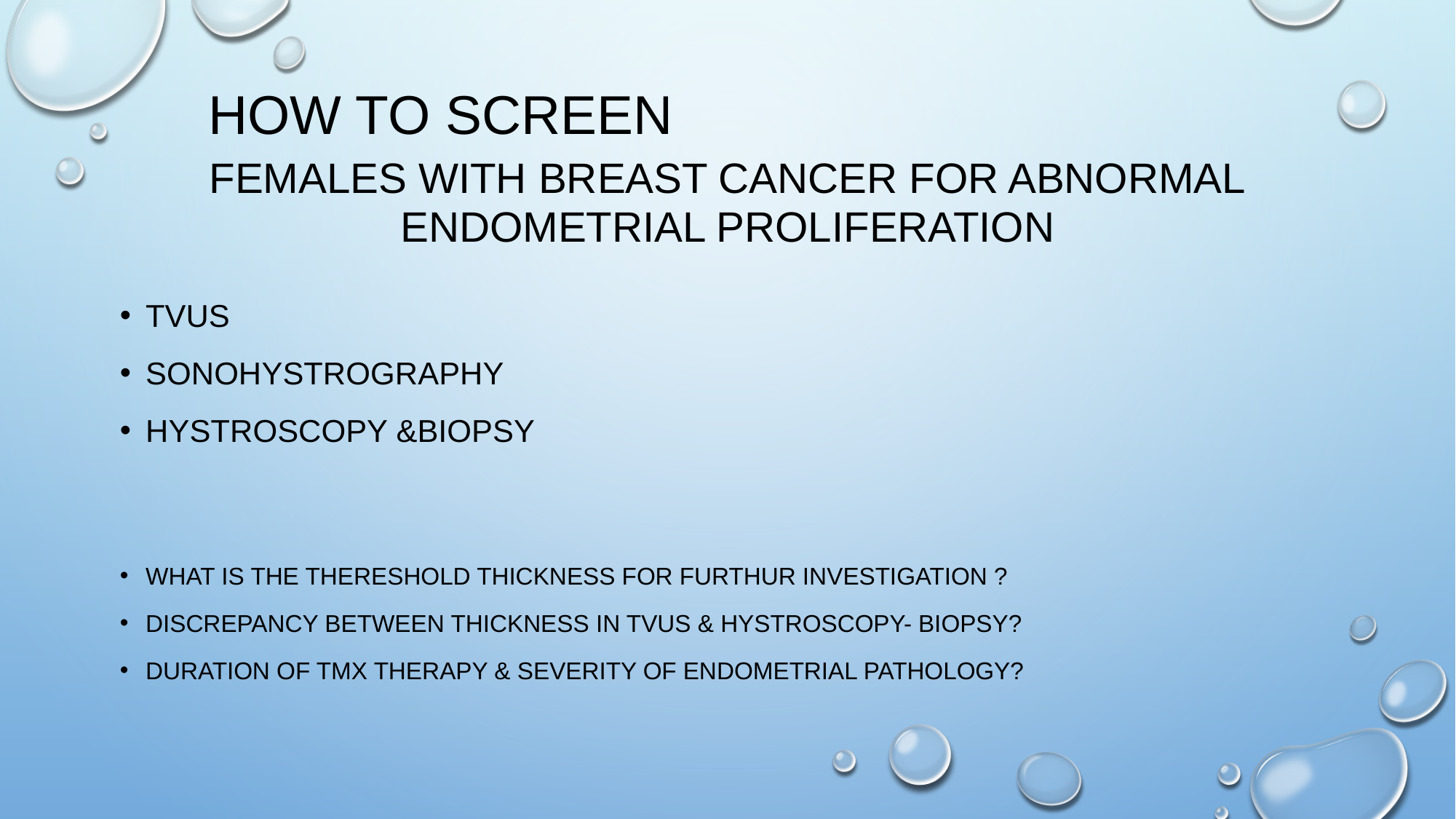

# How to screen                                       females with breast cancer for abnormal endometrial proliferation
TVUS
Sonohystrography
Hystroscopy &biopsy

What is the thereshold thickness for furthur investigation ?
Discrepancy between thickness in TVUS & hystroscopy- biopsy?
Duration of TMX therapy & severity of endometrial pathology?